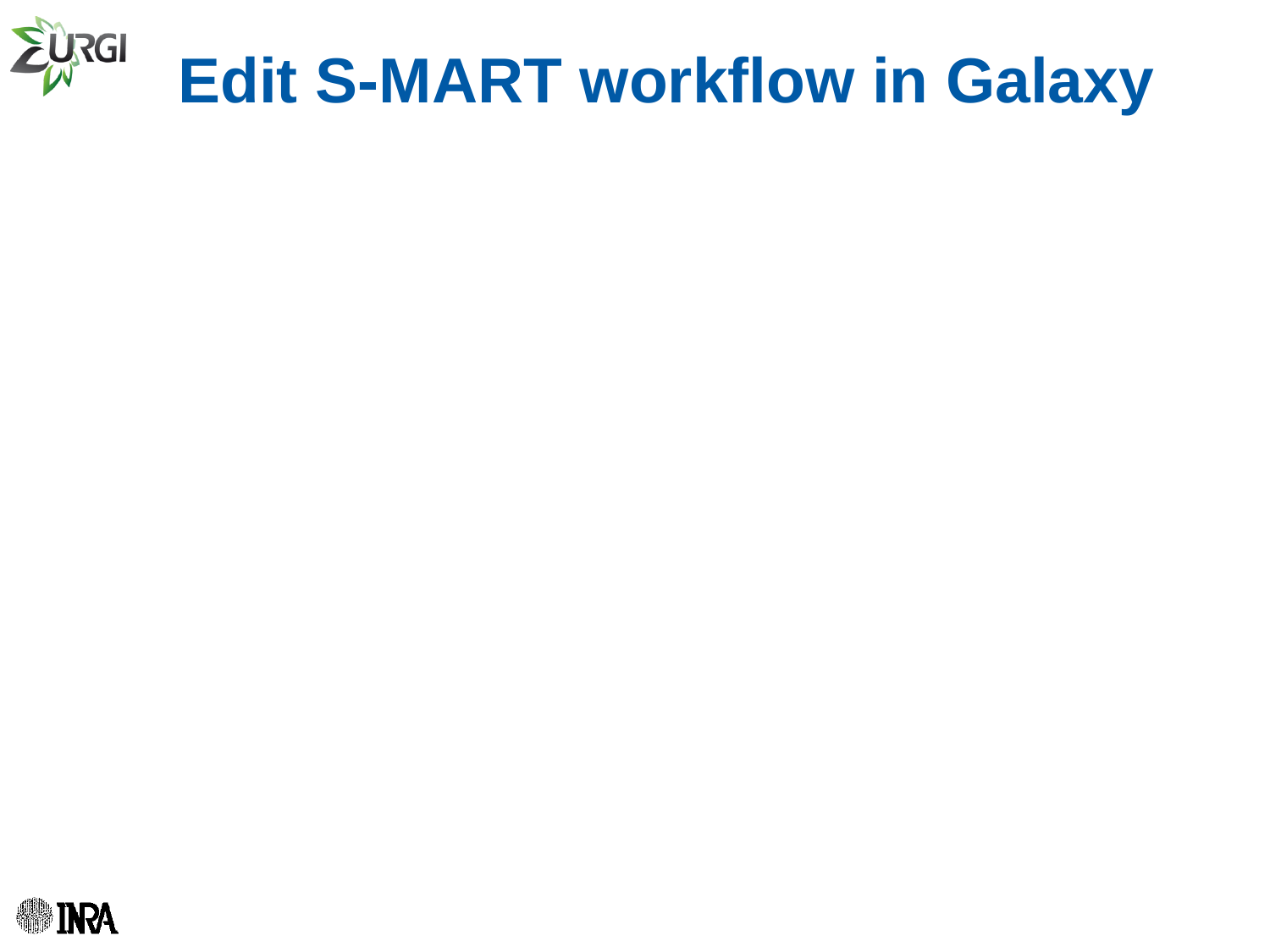

URGI-LILLE, Galaxy, 6/26/2012         yluo@versailles.inra.fr
Edit S-MART workflow in Galaxy